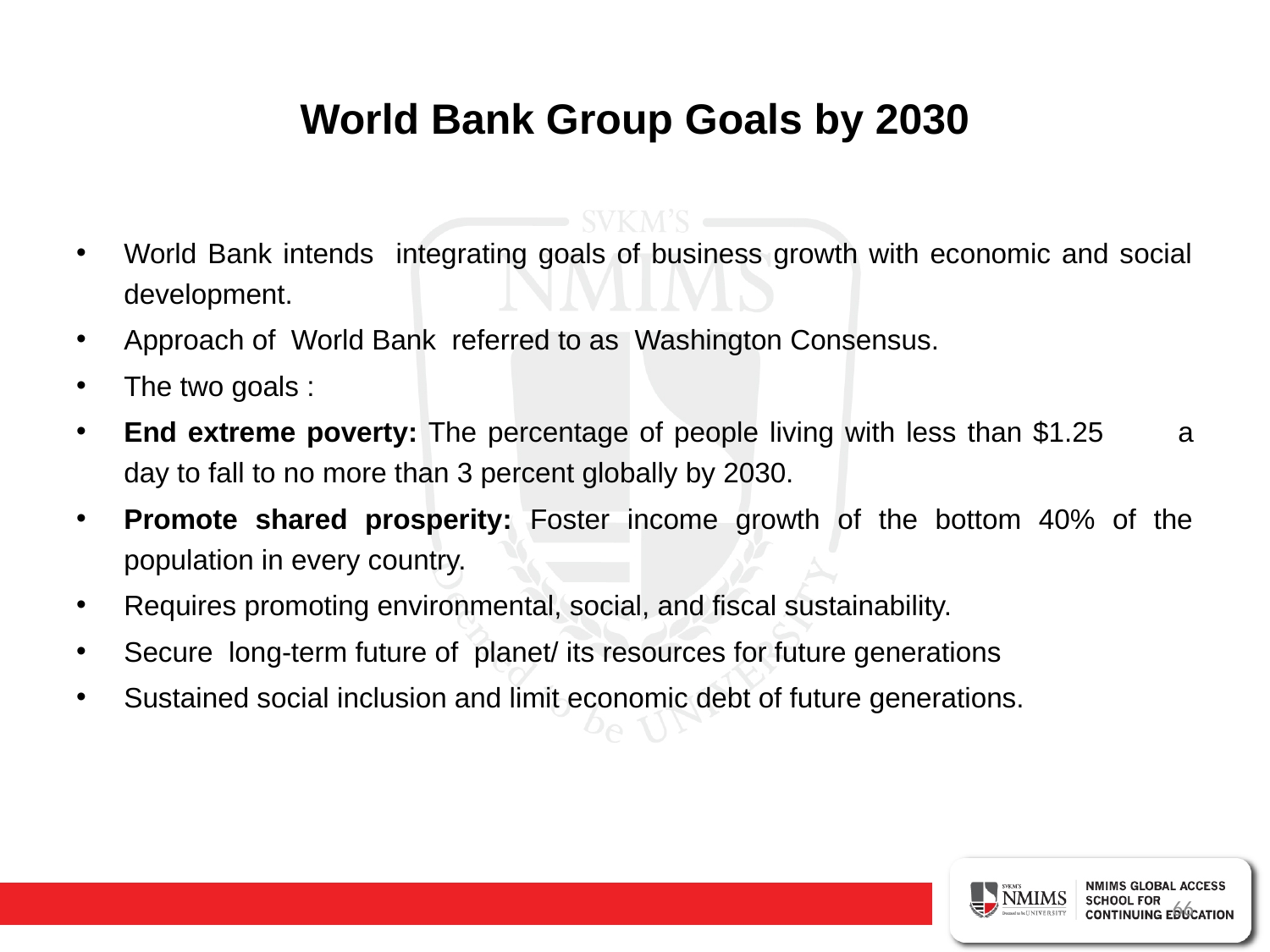

# World Bank Group Goals by 2030
World Bank intends  integrating goals of business growth with economic and social development.
Approach of  World Bank  referred to as  Washington Consensus.
The two goals :
End extreme poverty: The percentage of people living with less than $1.25 	a day to fall to no more than 3 percent globally by 2030.
Promote shared prosperity: Foster income growth of the bottom 40% of the population in every country.
Requires promoting environmental, social, and fiscal sustainability.
Secure  long-term future of  planet/ its resources for future generations
Sustained social inclusion and limit economic debt of future generations.
66